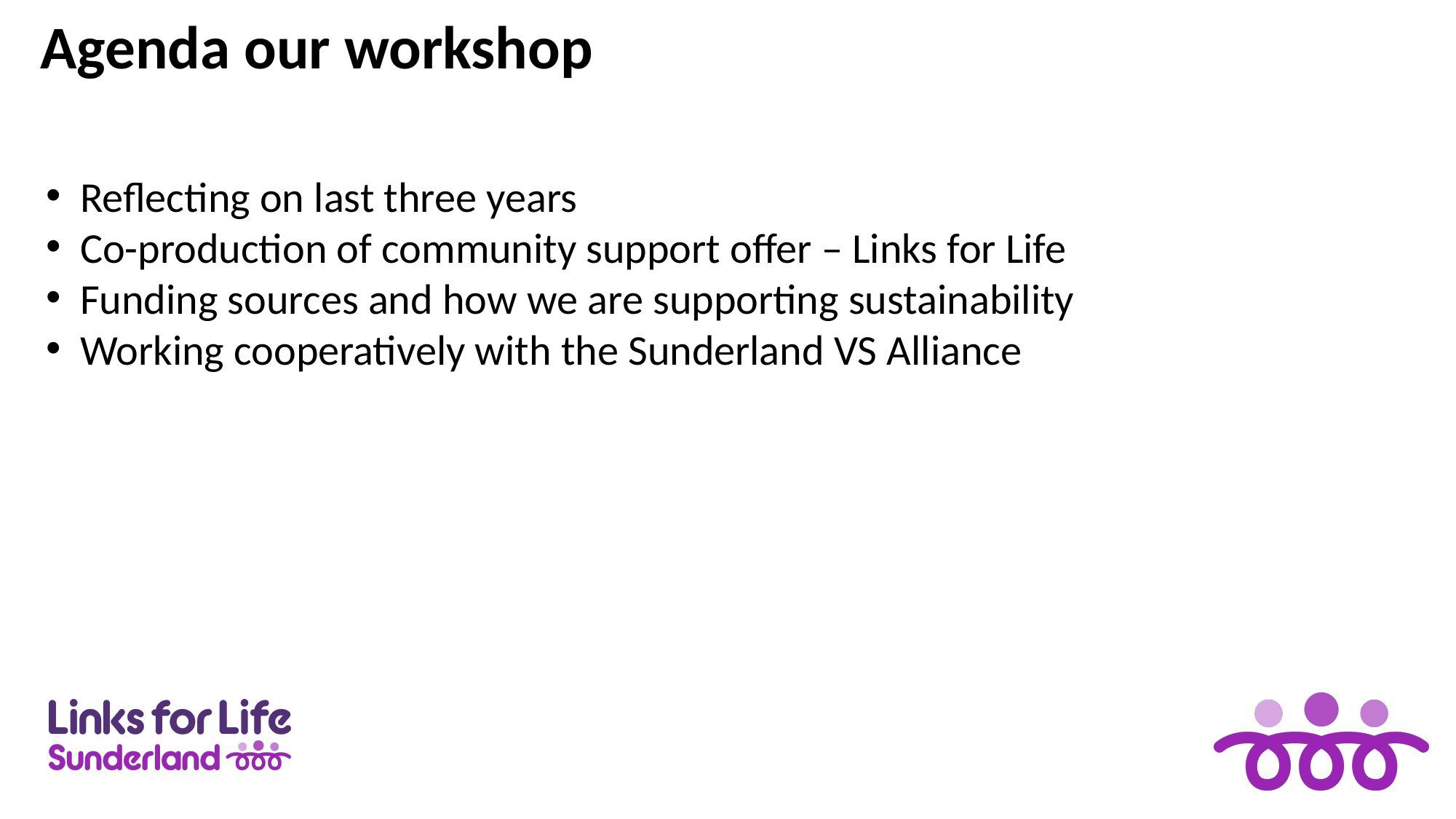

Agenda our workshop
Reflecting on last three years
Co-production of community support offer – Links for Life
Funding sources and how we are supporting sustainability
Working cooperatively with the Sunderland VS Alliance